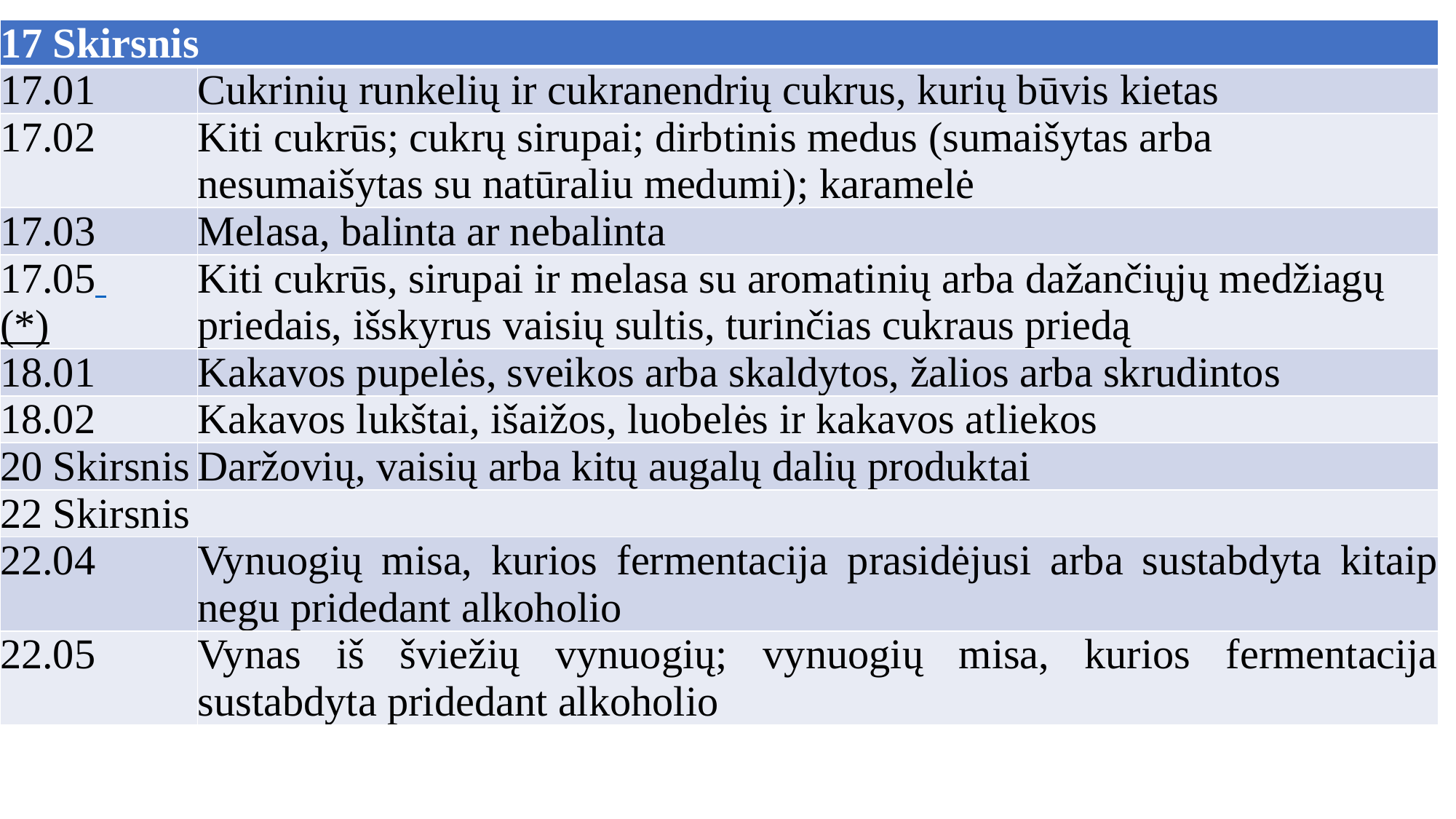

| 17 Skirsnis |  |
| --- | --- |
| 17.01 | Cukrinių runkelių ir cukranendrių cukrus, kurių būvis kietas |
| 17.02 | Kiti cukrūs; cukrų sirupai; dirbtinis medus (sumaišytas arba nesumaišytas su natūraliu medumi); karamelė |
| 17.03 | Melasa, balinta ar nebalinta |
| 17.05  (\*) | Kiti cukrūs, sirupai ir melasa su aromatinių arba dažančiųjų medžiagų priedais, išskyrus vaisių sultis, turinčias cukraus priedą |
| 18.01 | Kakavos pupelės, sveikos arba skaldytos, žalios arba skrudintos |
| 18.02 | Kakavos lukštai, išaižos, luobelės ir kakavos atliekos |
| 20 Skirsnis | Daržovių, vaisių arba kitų augalų dalių produktai |
| 22 Skirsnis |  |
| 22.04 | Vynuogių misa, kurios fermentacija prasidėjusi arba sustabdyta kitaip negu pridedant alkoholio |
| 22.05 | Vynas iš šviežių vynuogių; vynuogių misa, kurios fermentacija sustabdyta pridedant alkoholio |
#